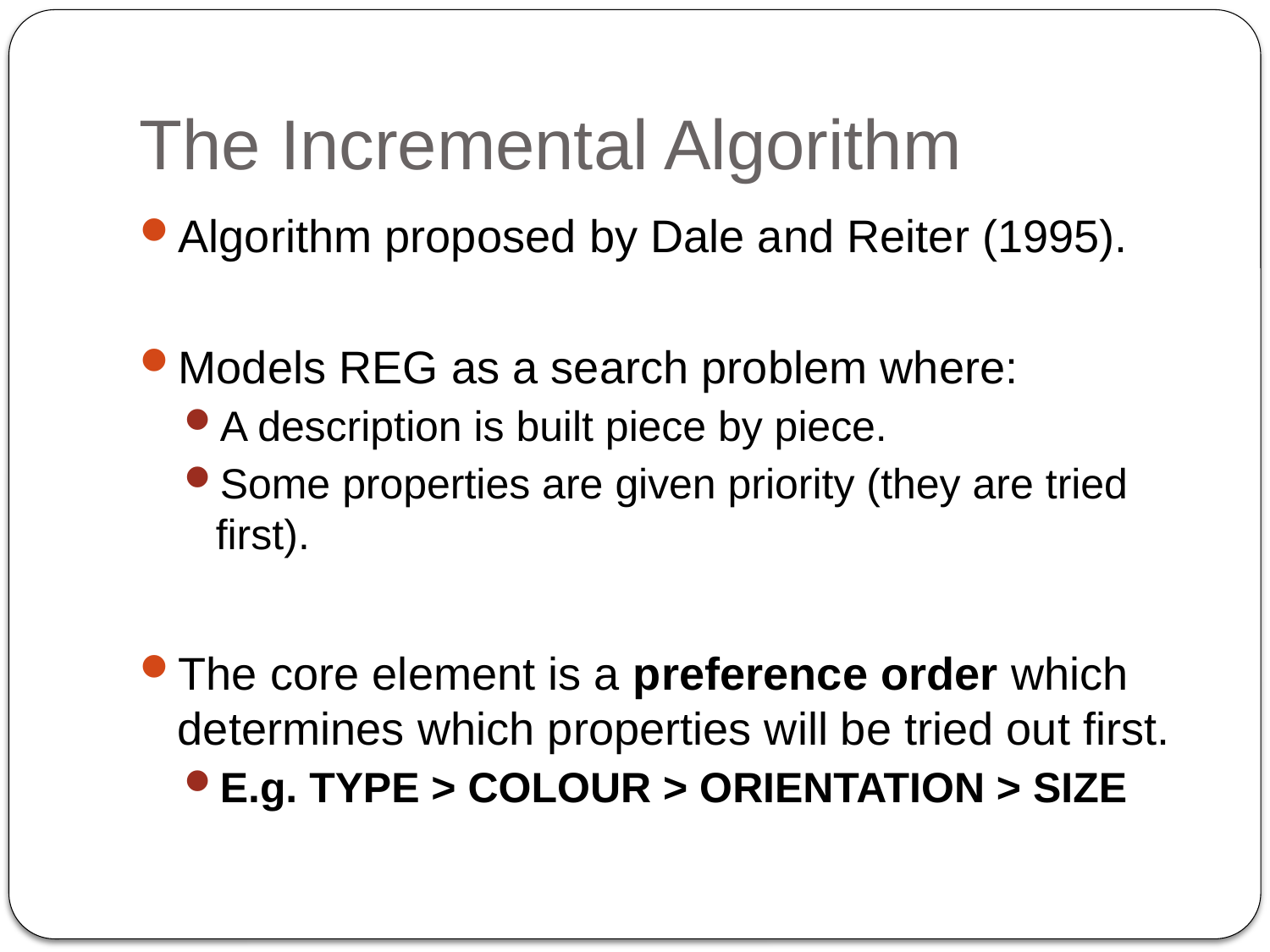

# The Incremental Algorithm
Algorithm proposed by Dale and Reiter (1995).

Models REG as a search problem where:
A description is built piece by piece.
Some properties are given priority (they are tried first).

The core element is a preference order which determines which properties will be tried out first.
E.g. TYPE > COLOUR > ORIENTATION > SIZE